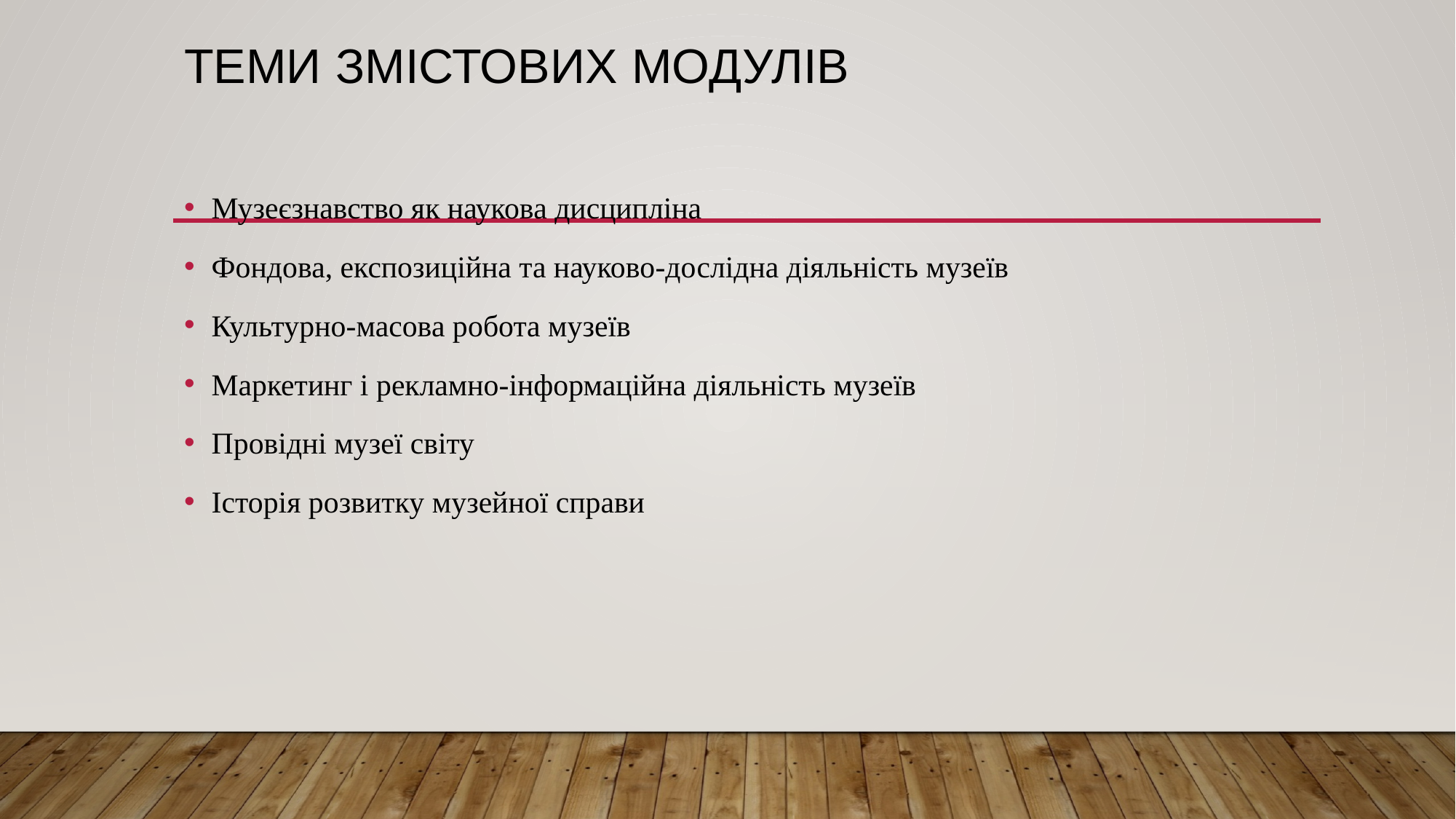

# Теми змістових модулів
Музеєзнавство як наукова дисципліна
Фондова, експозиційна та науково-дослідна діяльність музеїв
Культурно-масова робота музеїв
Маркетинг і рекламно-інформаційна діяльність музеїв
Провідні музеї світу
Історія розвитку музейної справи